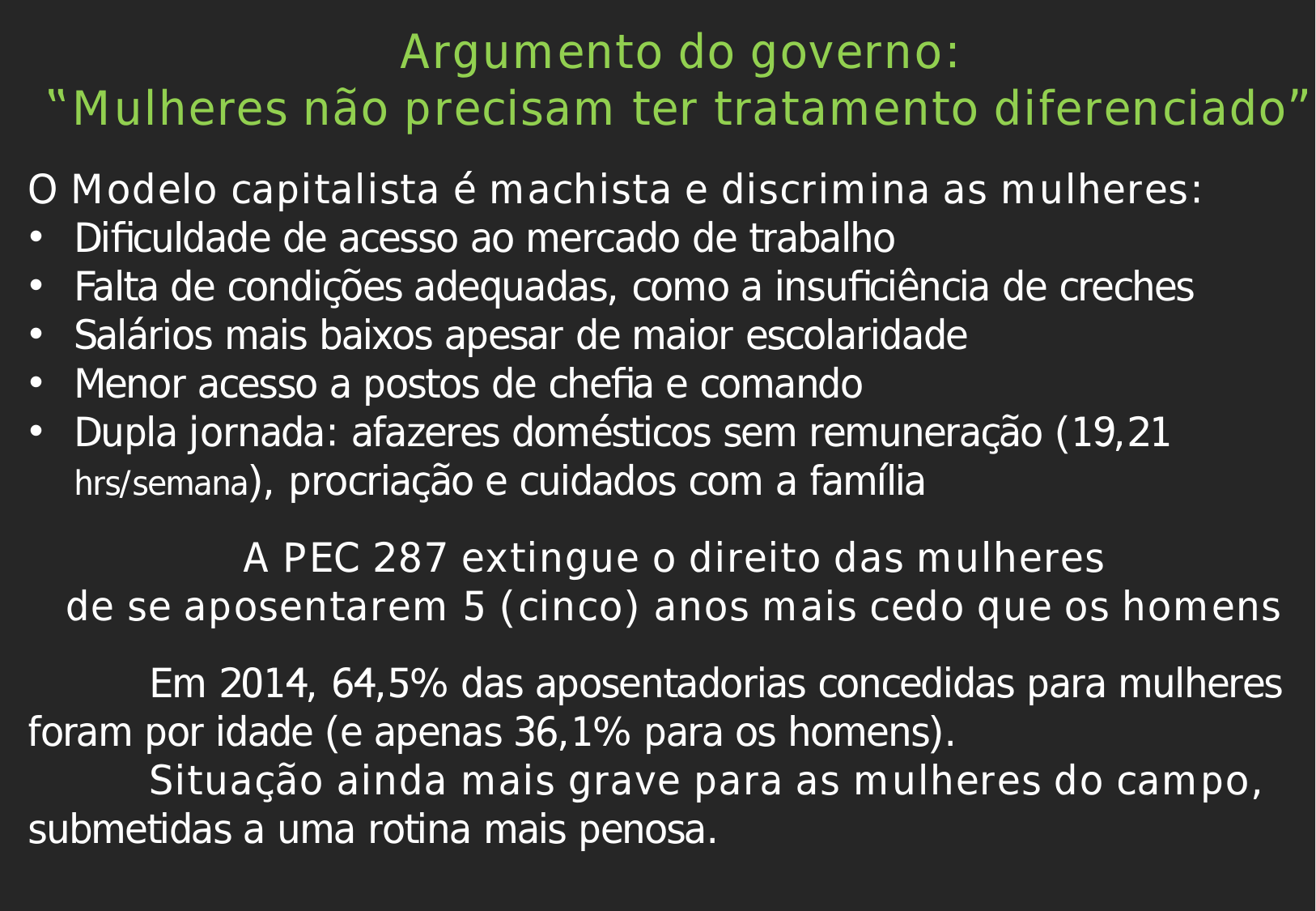

Argumento do governo:
“Mulheres não precisam ter tratamento diferenciado”

O Modelo capitalista é machista e discrimina as mulheres:
Dificuldade de acesso ao mercado de trabalho
Falta de condições adequadas, como a insuficiência de creches
Salários mais baixos apesar de maior escolaridade
Menor acesso a postos de chefia e comando
Dupla jornada: afazeres domésticos sem remuneração (19,21 hrs/semana), procriação e cuidados com a família

A PEC 287 extingue o direito das mulheres
de se aposentarem 5 (cinco) anos mais cedo que os homens

	Em 2014, 64,5% das aposentadorias concedidas para mulheres foram por idade (e apenas 36,1% para os homens).
	Situação ainda mais grave para as mulheres do campo, submetidas a uma rotina mais penosa.